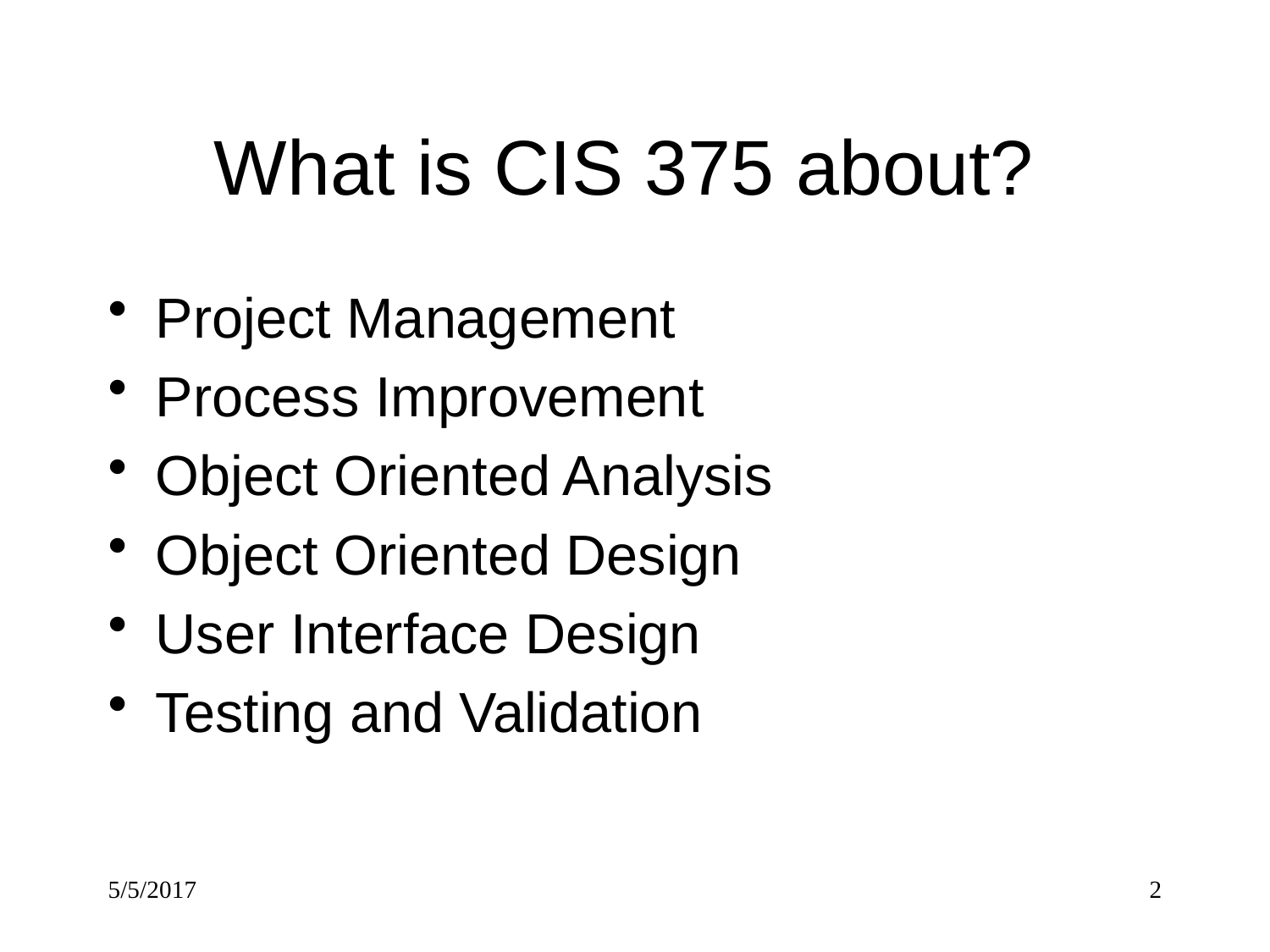

# What is CIS 375 about?
Project Management
Process Improvement
Object Oriented Analysis
Object Oriented Design
User Interface Design
Testing and Validation
5/5/2017
2